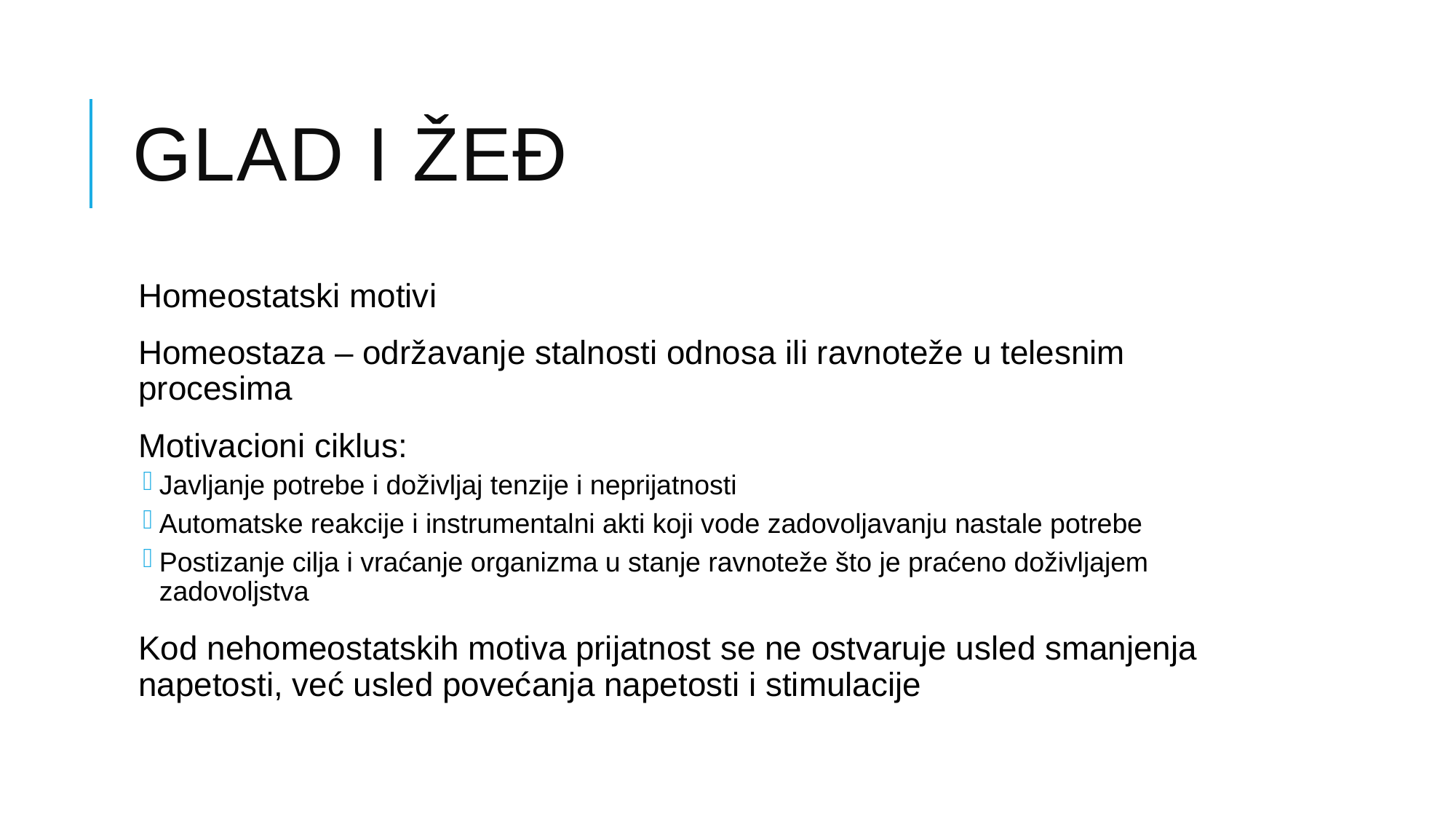

# Glad i žeđ
Homeostatski motivi
Homeostaza – održavanje stalnosti odnosa ili ravnoteže u telesnim procesima
Motivacioni ciklus:
Javljanje potrebe i doživljaj tenzije i neprijatnosti
Automatske reakcije i instrumentalni akti koji vode zadovoljavanju nastale potrebe
Postizanje cilja i vraćanje organizma u stanje ravnoteže što je praćeno doživljajem zadovoljstva
Kod nehomeostatskih motiva prijatnost se ne ostvaruje usled smanjenja napetosti, već usled povećanja napetosti i stimulacije